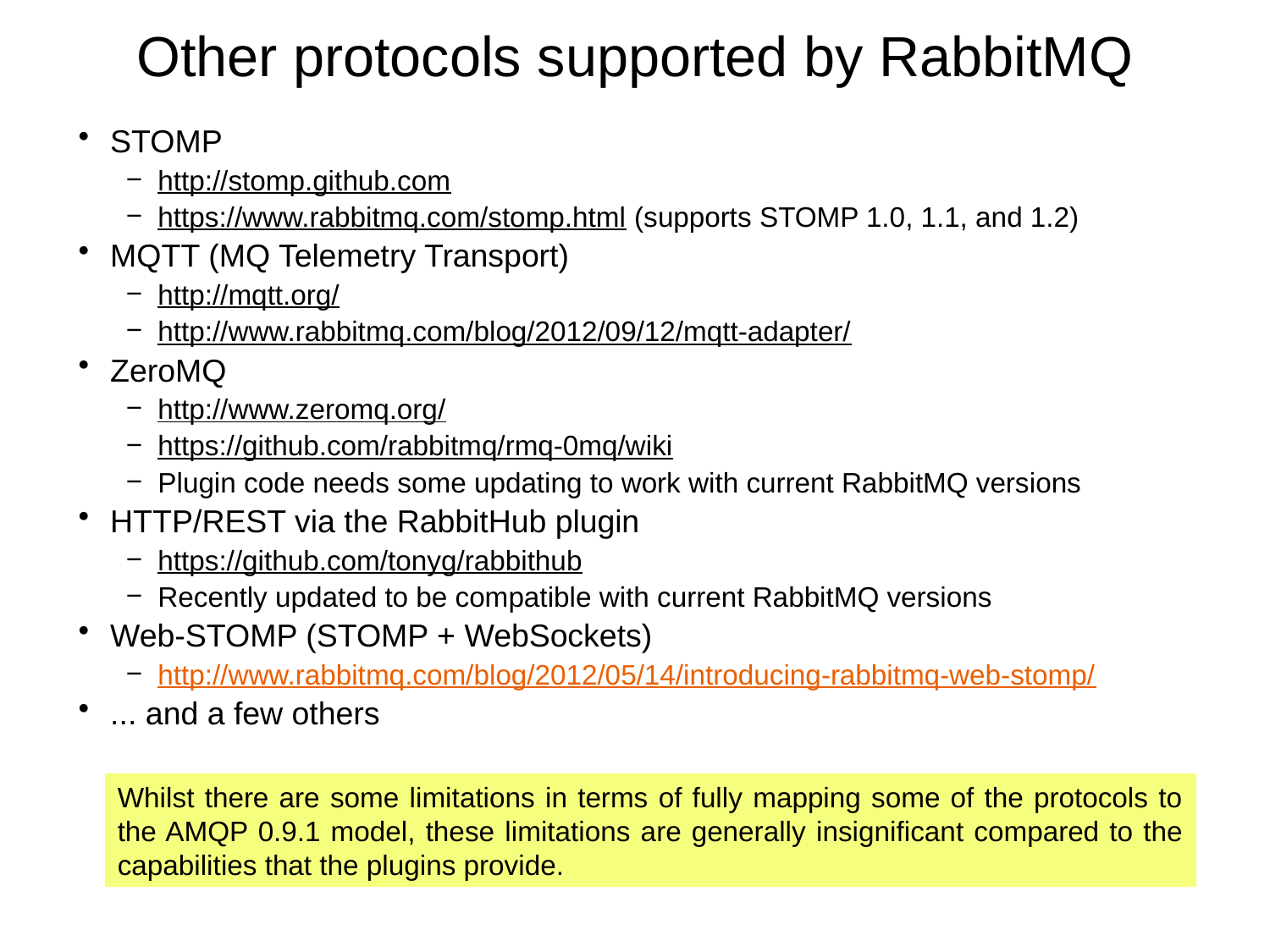

# Other protocols supported by RabbitMQ
STOMP
http://stomp.github.com
https://www.rabbitmq.com/stomp.html (supports STOMP 1.0, 1.1, and 1.2)
MQTT (MQ Telemetry Transport)
http://mqtt.org/
http://www.rabbitmq.com/blog/2012/09/12/mqtt-adapter/
ZeroMQ
http://www.zeromq.org/
https://github.com/rabbitmq/rmq-0mq/wiki
Plugin code needs some updating to work with current RabbitMQ versions
HTTP/REST via the RabbitHub plugin
https://github.com/tonyg/rabbithub
Recently updated to be compatible with current RabbitMQ versions
Web-STOMP (STOMP + WebSockets)
http://www.rabbitmq.com/blog/2012/05/14/introducing-rabbitmq-web-stomp/
... and a few others

Whilst there are some limitations in terms of fully mapping some of the protocols to the AMQP 0.9.1 model, these limitations are generally insignificant compared to the capabilities that the plugins provide.